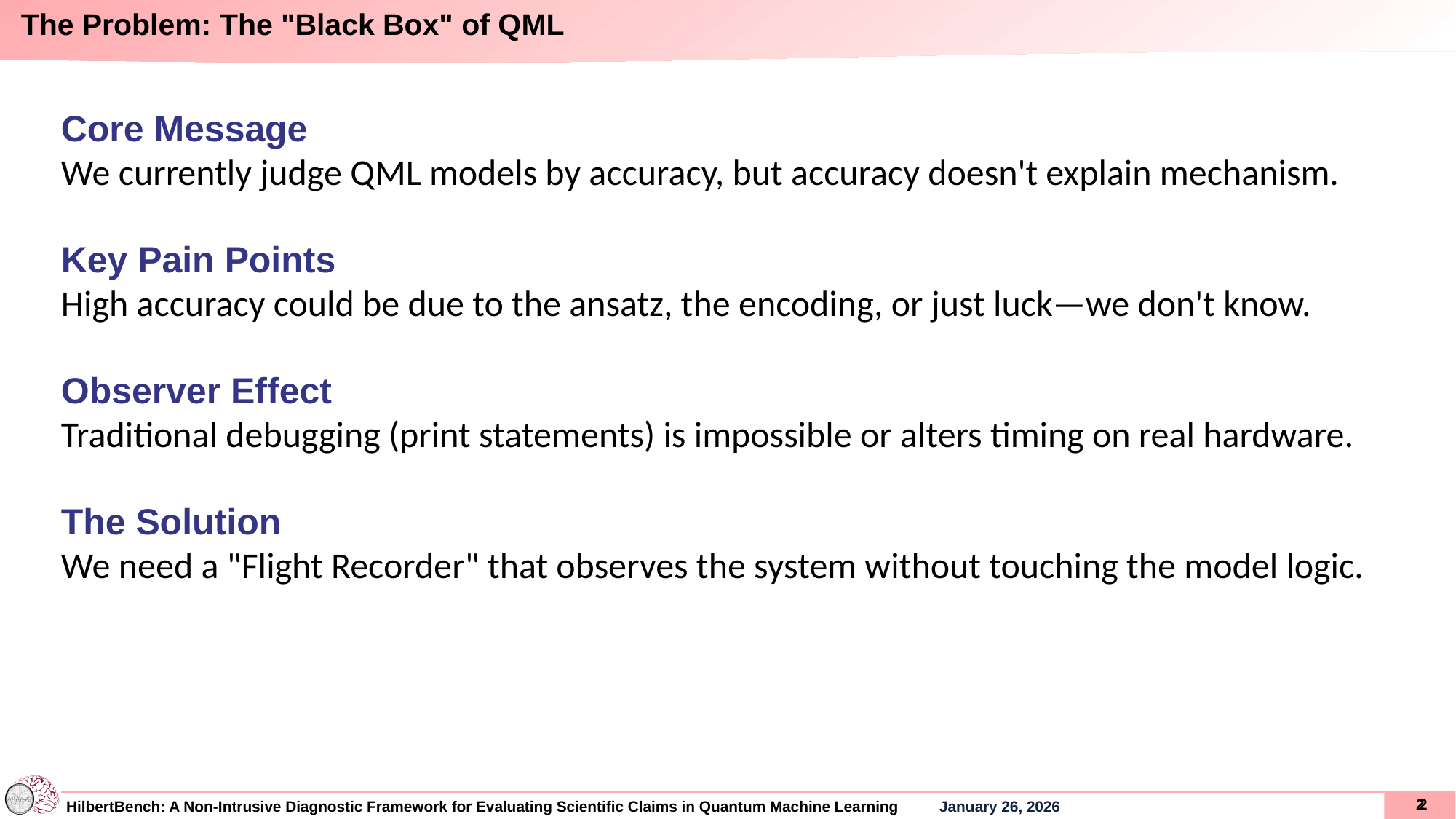

# The Problem: The "Black Box" of QML
Core Message
We currently judge QML models by accuracy, but accuracy doesn't explain mechanism.

Key Pain Points
High accuracy could be due to the ansatz, the encoding, or just luck—we don't know.

Observer Effect
Traditional debugging (print statements) is impossible or alters timing on real hardware.

The Solution
We need a "Flight Recorder" that observes the system without touching the model logic.
2